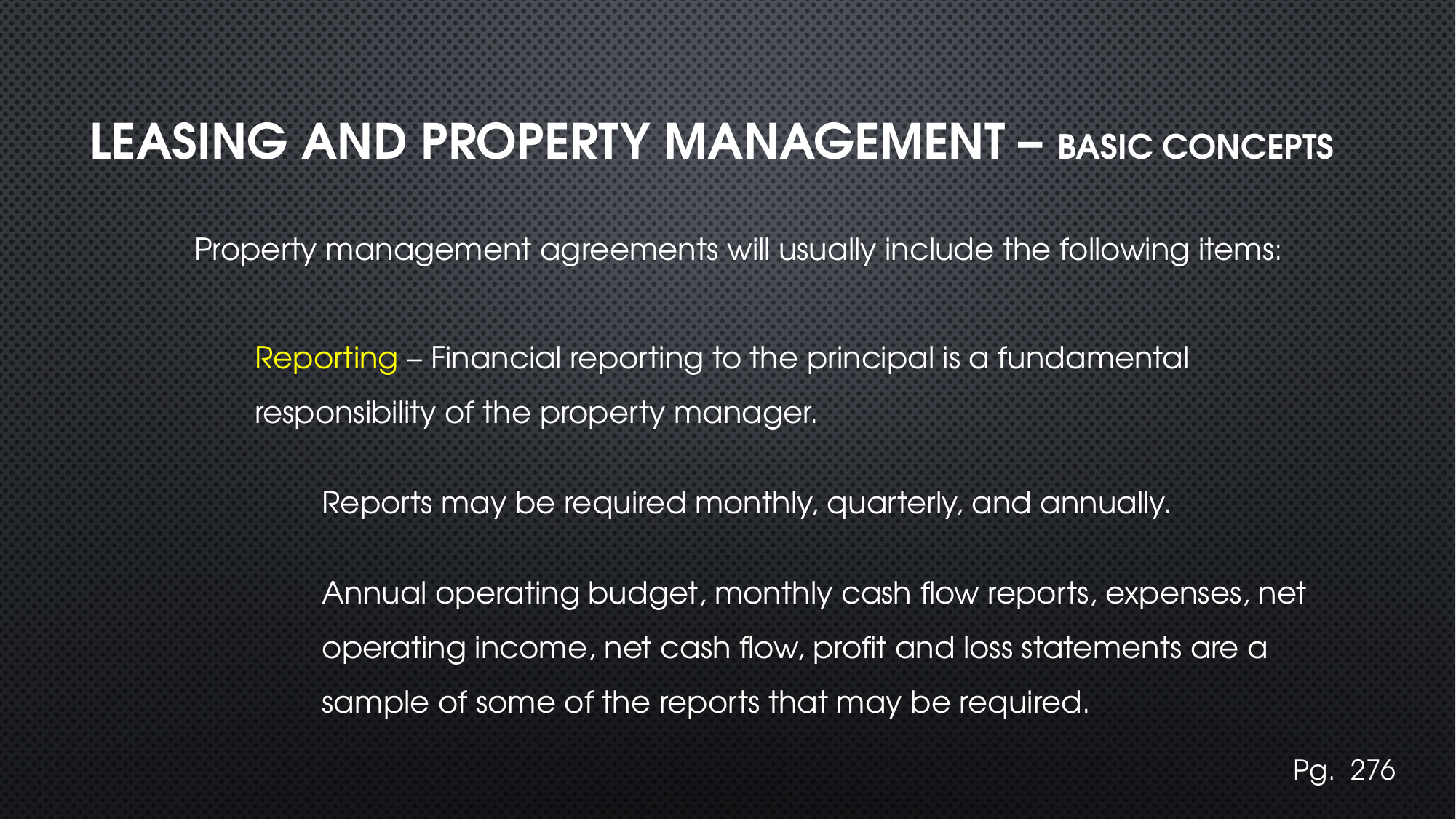

# Leasing and Property Management – Basic Concepts
Property management agreements will usually include the following items:
Reporting – Financial reporting to the principal is a fundamental responsibility of the property manager.
Reports may be required monthly, quarterly, and annually.
Annual operating budget, monthly cash flow reports, expenses, net operating income, net cash flow, profit and loss statements are a sample of some of the reports that may be required.
Pg.  276